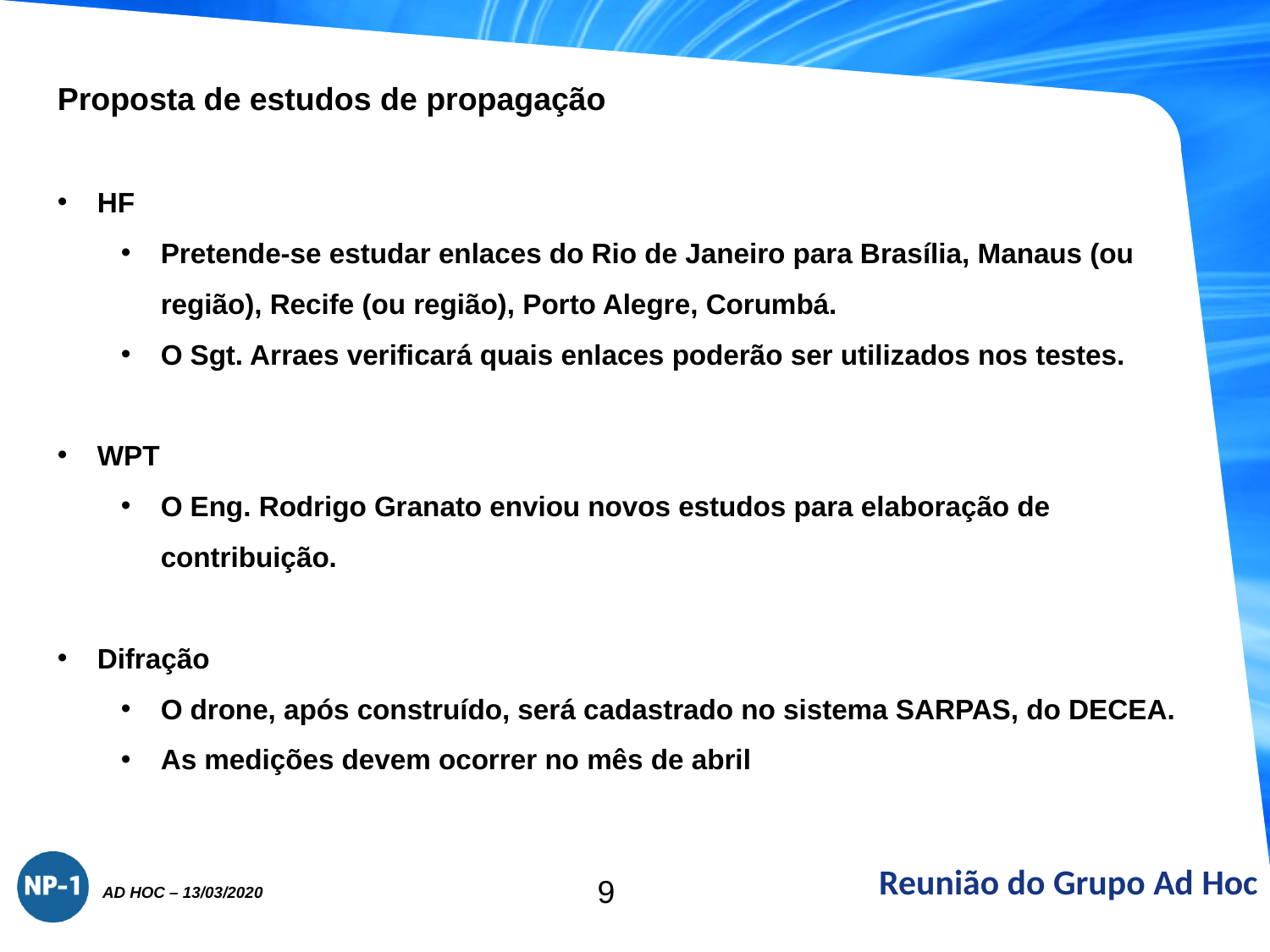

Proposta de estudos de propagação

HF
Pretende-se estudar enlaces do Rio de Janeiro para Brasília, Manaus (ou região), Recife (ou região), Porto Alegre, Corumbá.
O Sgt. Arraes verificará quais enlaces poderão ser utilizados nos testes.

WPT
O Eng. Rodrigo Granato enviou novos estudos para elaboração de contribuição.

Difração
O drone, após construído, será cadastrado no sistema SARPAS, do DECEA.
As medições devem ocorrer no mês de abril

Reunião do Grupo Ad Hoc